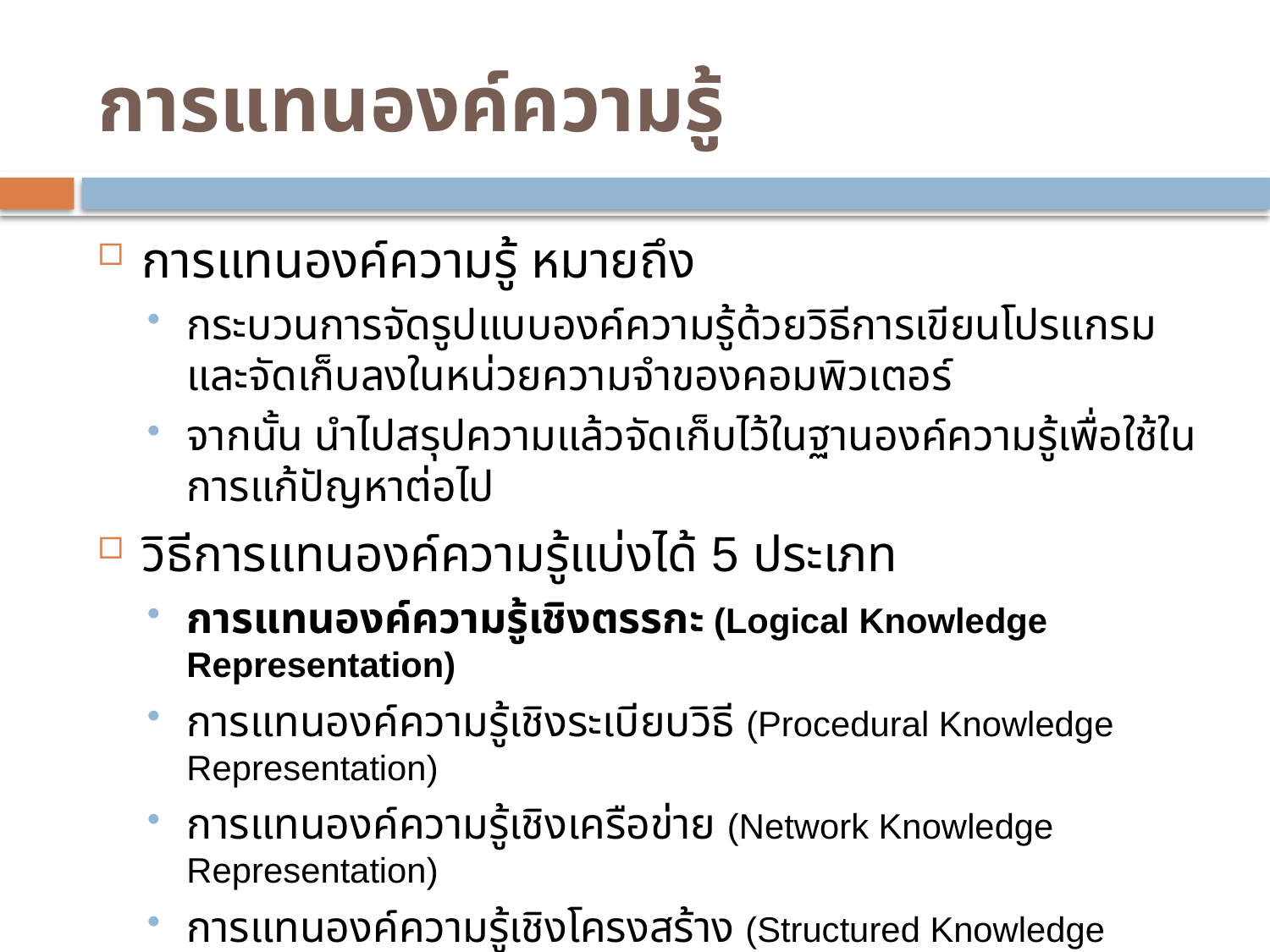

# การแทนองค์ความรู้
การแทนองค์ความรู้ หมายถึง
กระบวนการจัดรูปแบบองค์ความรู้ด้วยวิธีการเขียนโปรแกรมและจัดเก็บลงในหน่วยความจำของคอมพิวเตอร์
จากนั้น นำไปสรุปความแล้วจัดเก็บไว้ในฐานองค์ความรู้เพื่อใช้ในการแก้ปัญหาต่อไป
วิธีการแทนองค์ความรู้แบ่งได้ 5 ประเภท
การแทนองค์ความรู้เชิงตรรกะ (Logical Knowledge Representation)
การแทนองค์ความรู้เชิงระเบียบวิธี (Procedural Knowledge Representation)
การแทนองค์ความรู้เชิงเครือข่าย (Network Knowledge Representation)
การแทนองค์ความรู้เชิงโครงสร้าง (Structured Knowledge Representation)
การแทนองค์ความรู้เชิงผสมผสาน (Multiple Knowledge Representation)